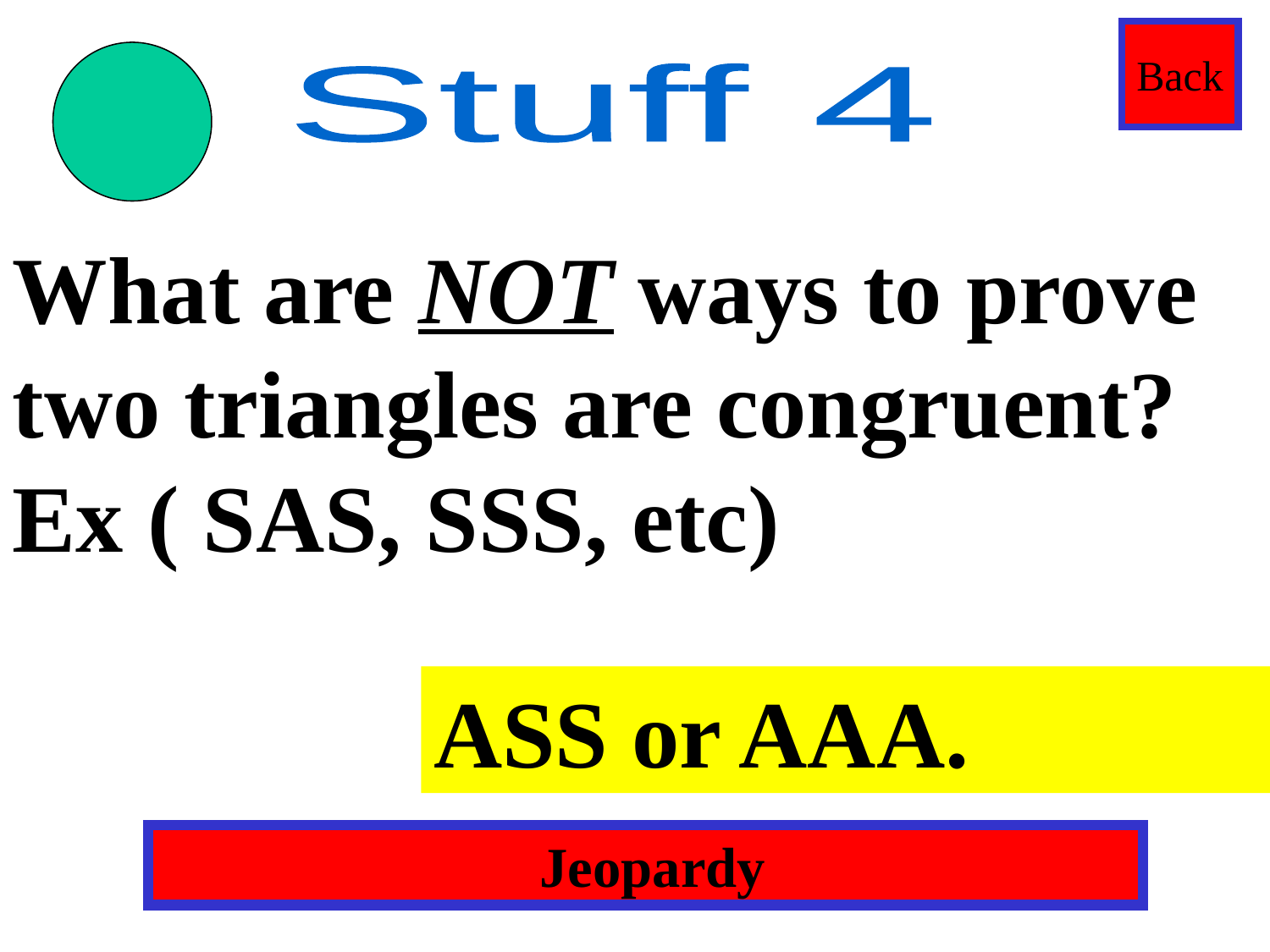

Back

Stuff 4
What are NOT ways to prove two triangles are congruent? Ex ( SAS, SSS, etc)
ASS or AAA.
 Jeopardy